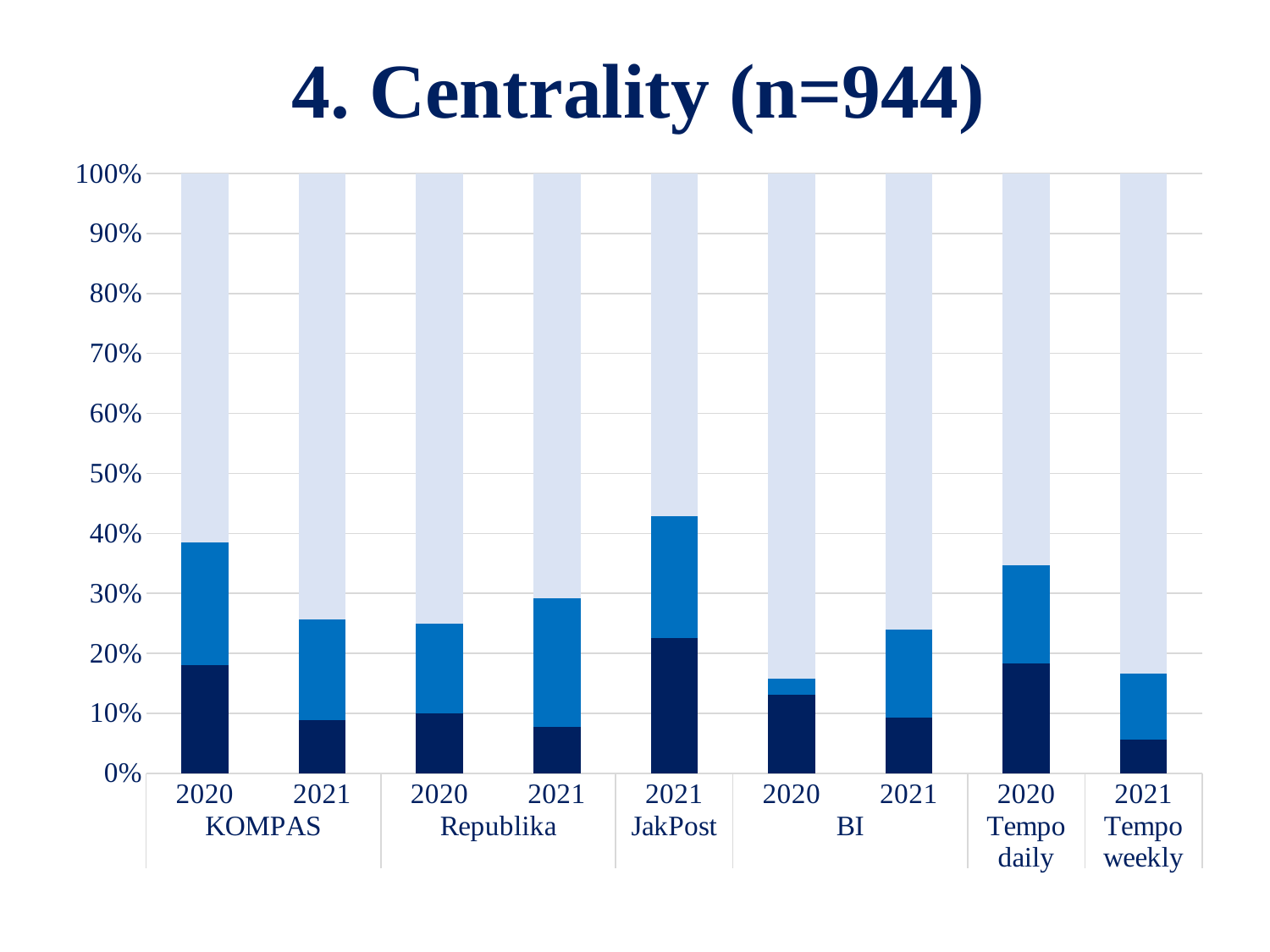

# 4. Centrality (n=944)

### Chart

| Category | Major | Secondary | Minor |
|---|---|---|---|
| 2020 | 15.0 | 17.0 | 51.0 |
| 2021 | 11.0 | 21.0 | 93.0 |
| 2020 | 4.0 | 6.0 | 30.0 |
| 2021 | 5.0 | 14.0 | 46.0 |
| 2021 | 93.0 | 84.0 | 236.0 |
| 2020 | 10.0 | 2.0 | 64.0 |
| 2021 | 7.0 | 11.0 | 57.0 |
| 2020 | 9.0 | 8.0 | 32.0 |
| 2021 | 1.0 | 2.0 | 15.0 |